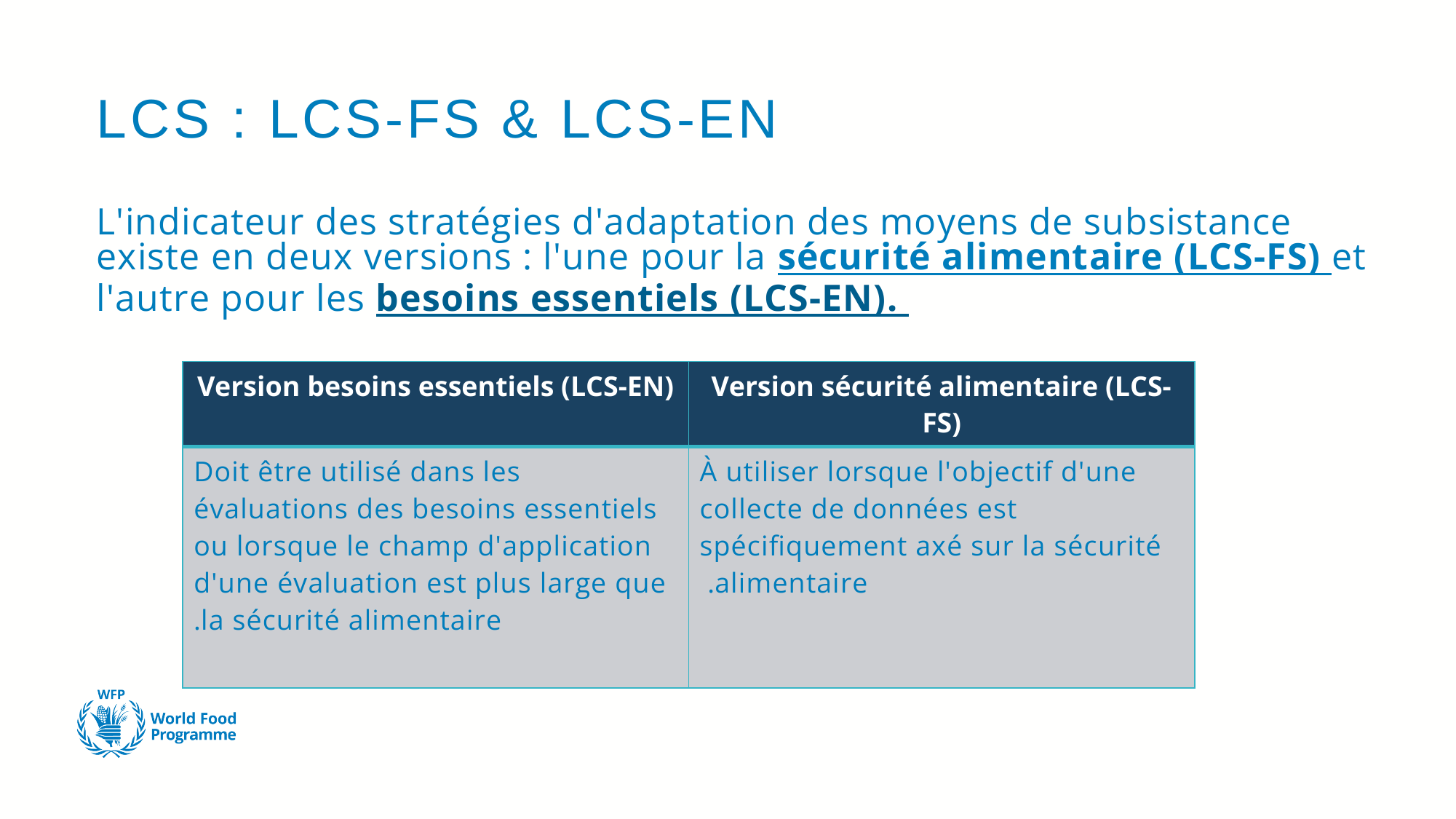

# LCS : LCS-FS & LCS-EN

L'indicateur des stratégies d'adaptation des moyens de subsistance existe en deux versions : l'une pour la sécurité alimentaire (LCS-FS) et l'autre pour les besoins essentiels (LCS-EN).

| Version besoins essentiels (LCS-EN) | Version sécurité alimentaire (LCS-FS) |
| --- | --- |
| Doit être utilisé dans les évaluations des besoins essentiels ou lorsque le champ d'application d'une évaluation est plus large que la sécurité alimentaire. | À utiliser lorsque l'objectif d'une collecte de données est spécifiquement axé sur la sécurité alimentaire. |